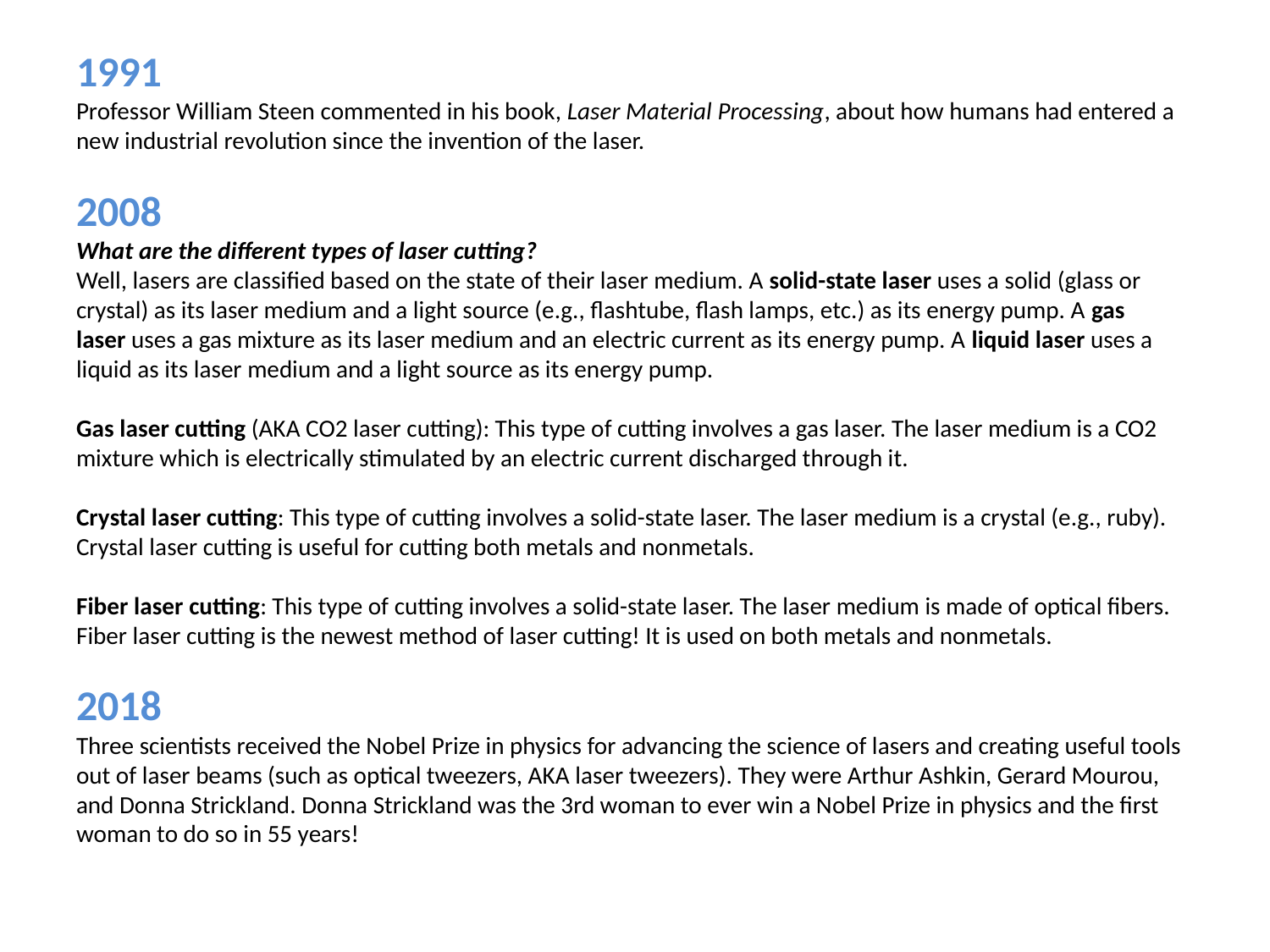

# 1991 Professor William Steen commented in his book, Laser Material Processing, about how humans had entered a new industrial revolution since the invention of the laser. 2008 What are the different types of laser cutting? Well, lasers are classified based on the state of their laser medium. A solid-state laser uses a solid (glass or crystal) as its laser medium and a light source (e.g., flashtube, flash lamps, etc.) as its energy pump. A gas laser uses a gas mixture as its laser medium and an electric current as its energy pump. A liquid laser uses a liquid as its laser medium and a light source as its energy pump. Gas laser cutting (AKA CO2 laser cutting): This type of cutting involves a gas laser. The laser medium is a CO2 mixture which is electrically stimulated by an electric current discharged through it. Crystal laser cutting: This type of cutting involves a solid-state laser. The laser medium is a crystal (e.g., ruby). Crystal laser cutting is useful for cutting both metals and nonmetals. Fiber laser cutting: This type of cutting involves a solid-state laser. The laser medium is made of optical fibers. Fiber laser cutting is the newest method of laser cutting! It is used on both metals and nonmetals. 2018 Three scientists received the Nobel Prize in physics for advancing the science of lasers and creating useful tools out of laser beams (such as optical tweezers, AKA laser tweezers). They were Arthur Ashkin, Gerard Mourou, and Donna Strickland. Donna Strickland was the 3rd woman to ever win a Nobel Prize in physics and the first woman to do so in 55 years!